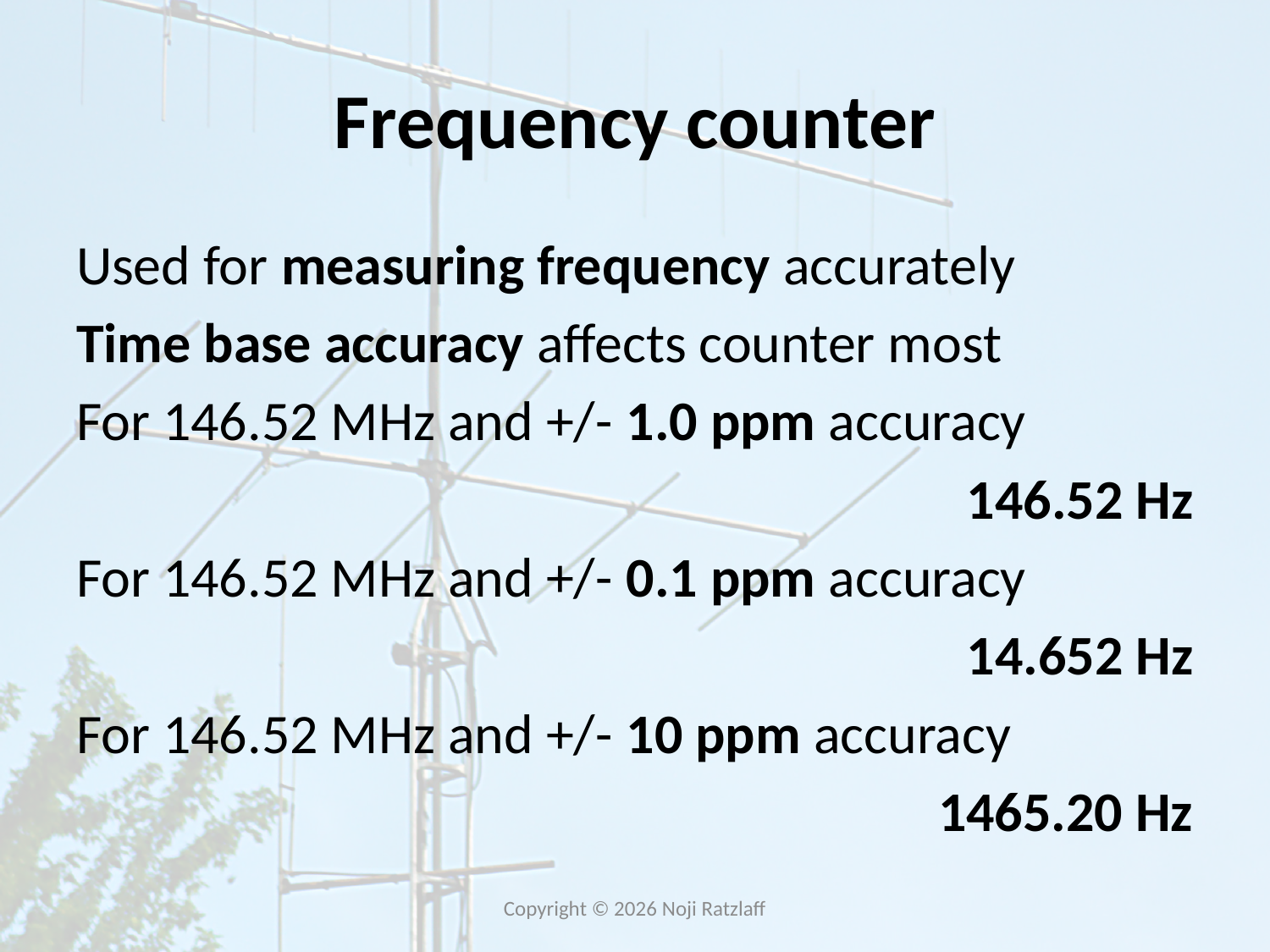

# Frequency counter
Used for measuring frequency accurately
Time base accuracy affects counter most
For 146.52 MHz and +/- 1.0 ppm accuracy
146.52 Hz
For 146.52 MHz and +/- 0.1 ppm accuracy
14.652 Hz
For 146.52 MHz and +/- 10 ppm accuracy
1465.20 Hz
Copyright © 2026 Noji Ratzlaff